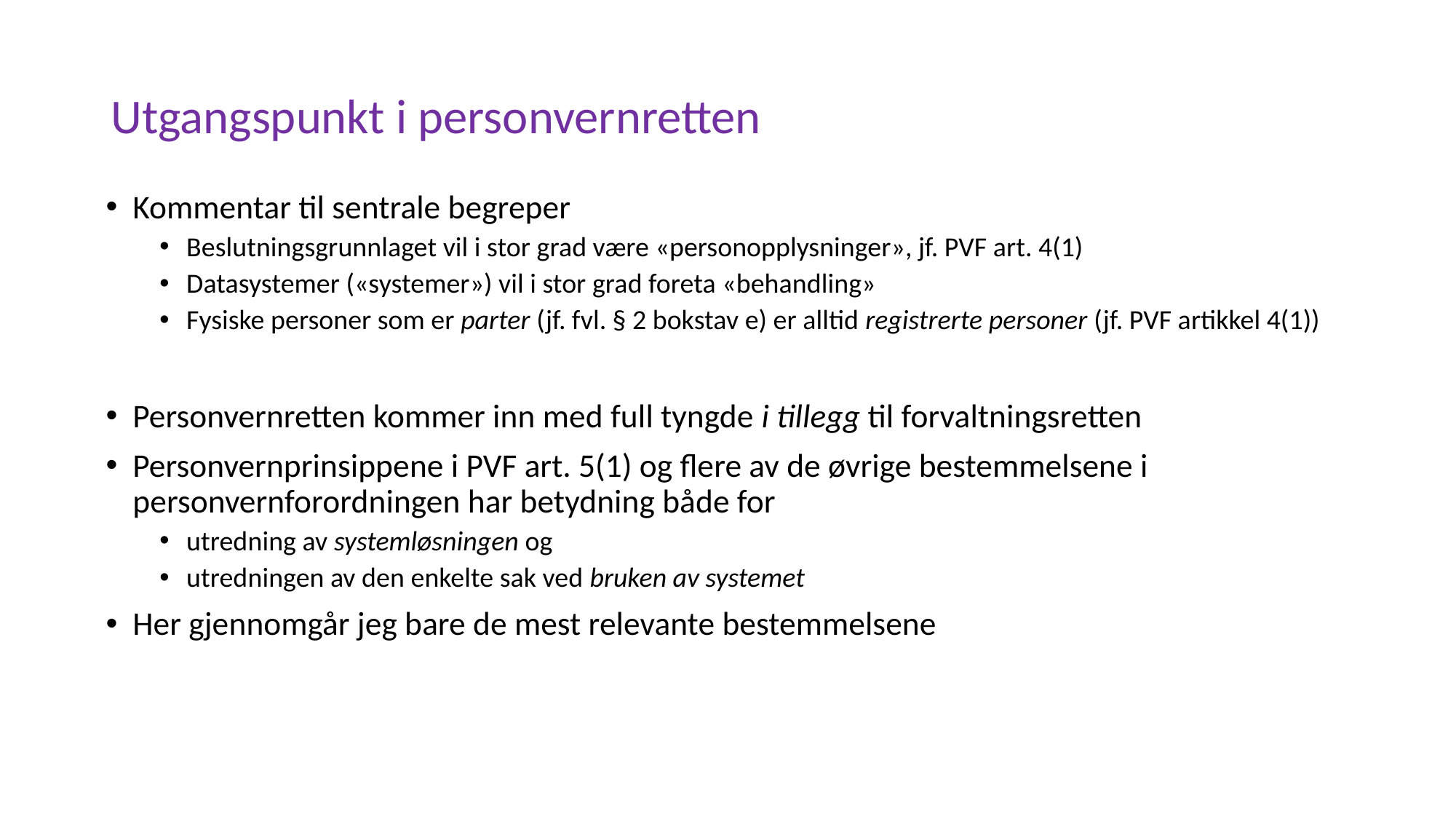

# Utgangspunkt i personvernretten
Kommentar til sentrale begreper
Beslutningsgrunnlaget vil i stor grad være «personopplysninger», jf. PVF art. 4(1)
Datasystemer («systemer») vil i stor grad foreta «behandling»
Fysiske personer som er parter (jf. fvl. § 2 bokstav e) er alltid registrerte personer (jf. PVF artikkel 4(1))

Personvernretten kommer inn med full tyngde i tillegg til forvaltningsretten
Personvernprinsippene i PVF art. 5(1) og flere av de øvrige bestemmelsene i personvernforordningen har betydning både for
utredning av systemløsningen og
utredningen av den enkelte sak ved bruken av systemet
Her gjennomgår jeg bare de mest relevante bestemmelsene